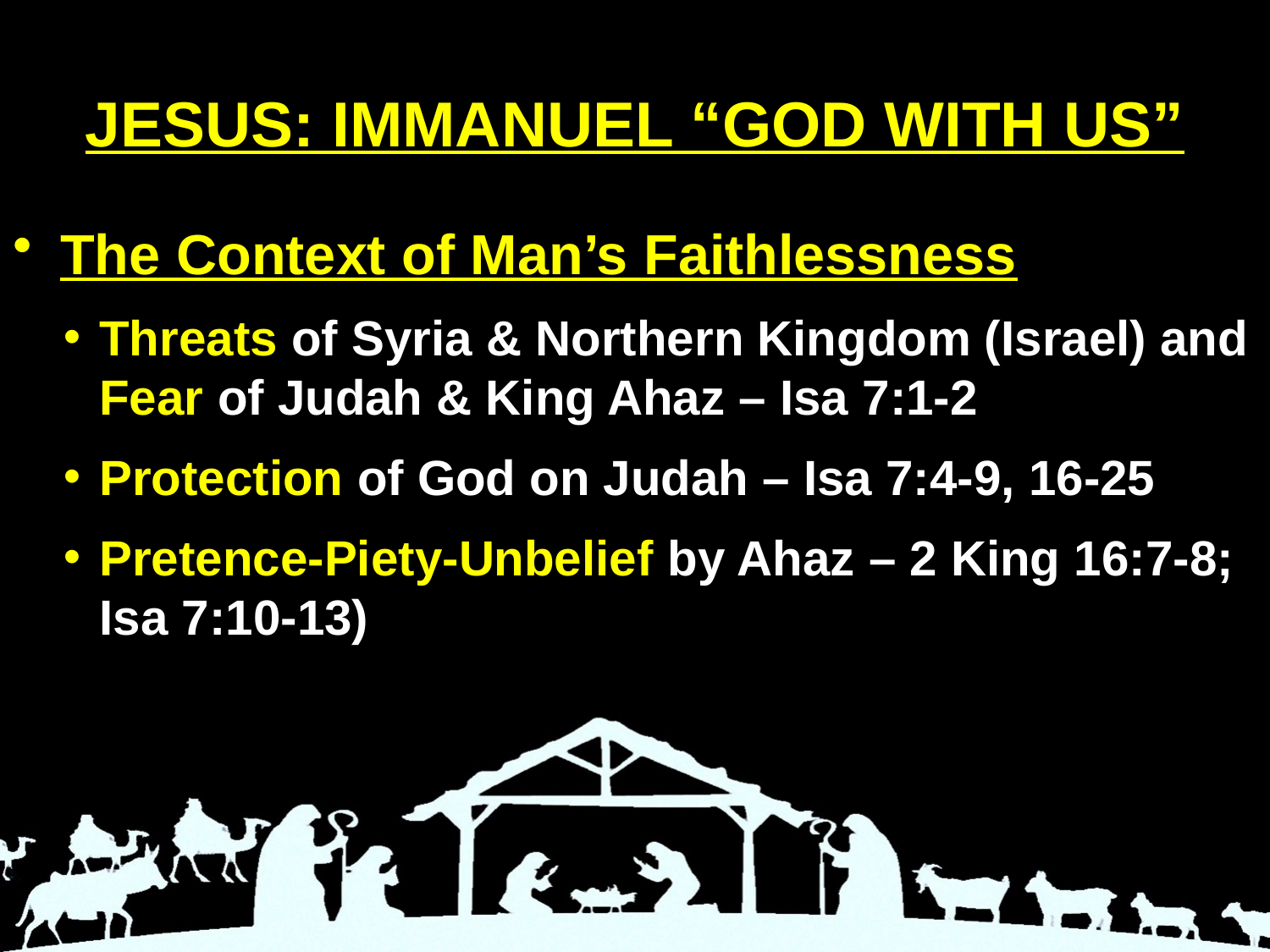

# JESUS: IMMANUEL “GOD WITH US”
The Context of Man’s Faithlessness
Threats of Syria & Northern Kingdom (Israel) and Fear of Judah & King Ahaz – Isa 7:1-2
Protection of God on Judah – Isa 7:4-9, 16-25
Pretence-Piety-Unbelief by Ahaz – 2 King 16:7-8; Isa 7:10-13)